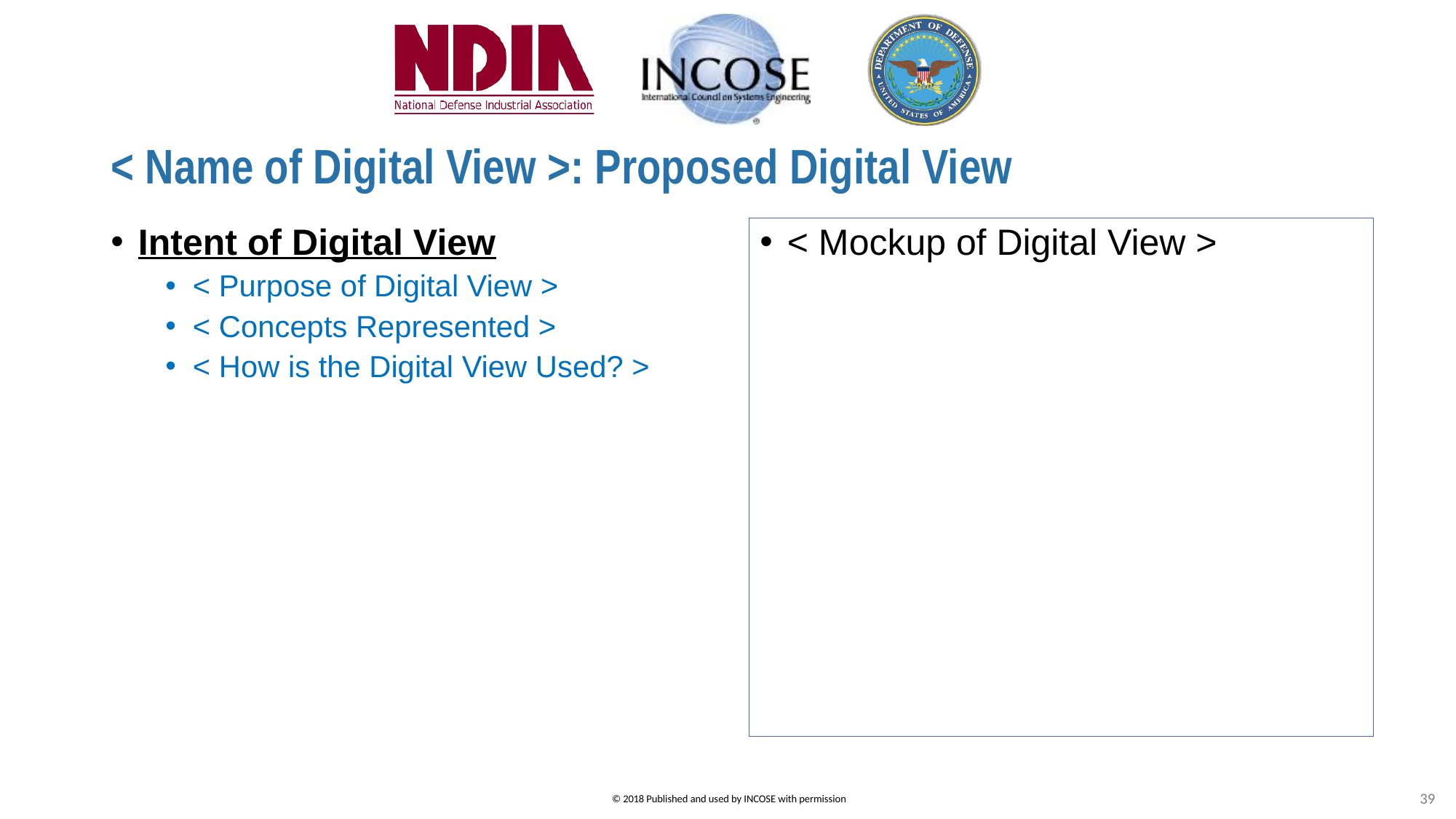

# < Name of Digital View >: Proposed Digital View
Intent of Digital View
< Purpose of Digital View >
< Concepts Represented >
< How is the Digital View Used? >
< Mockup of Digital View >
39